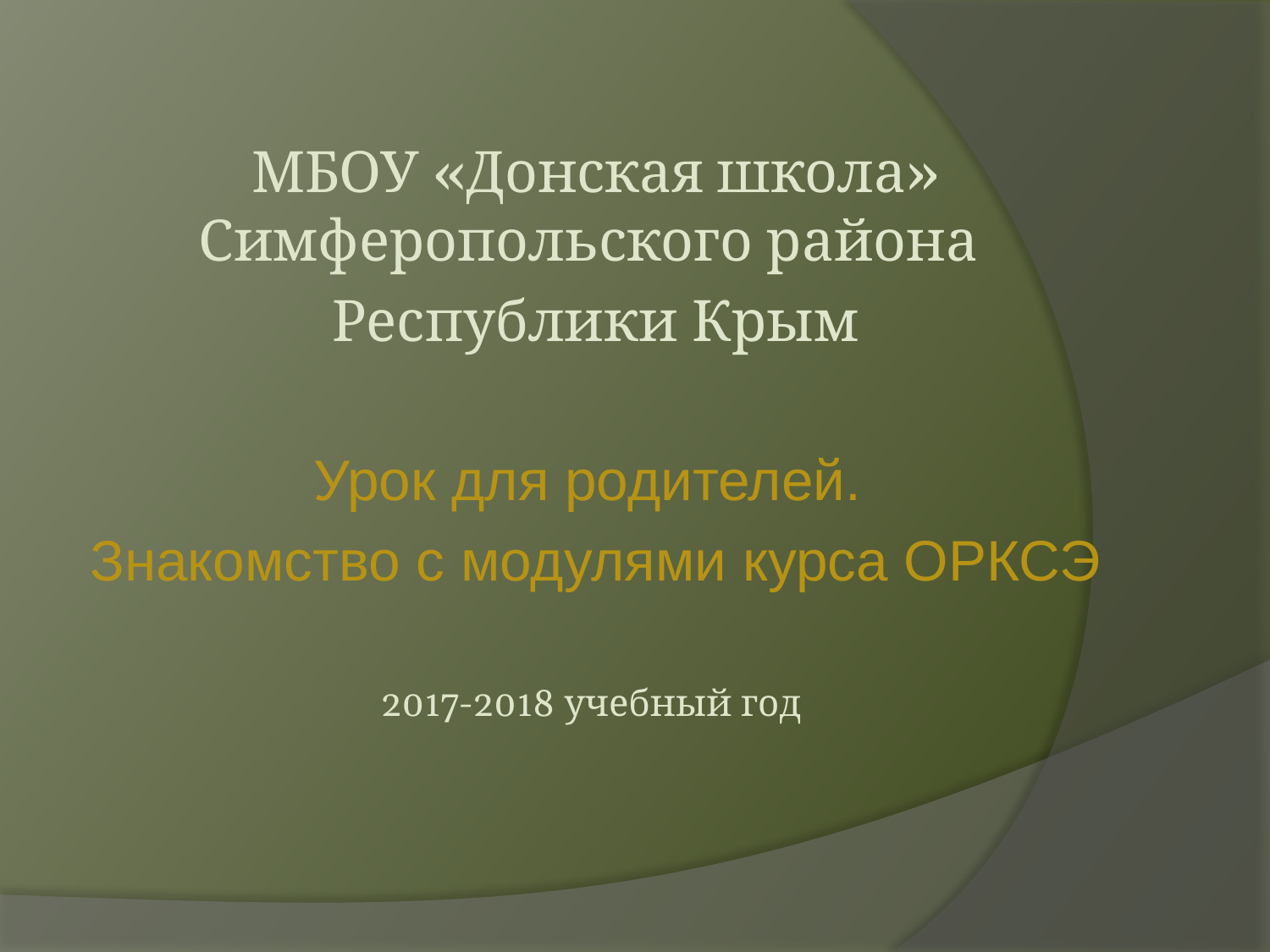

МБОУ «Донская школа» Симферопольского района
Республики Крым

Урок для родителей.
Знакомство с модулями курса ОРКСЭ

2017-2018 учебный год